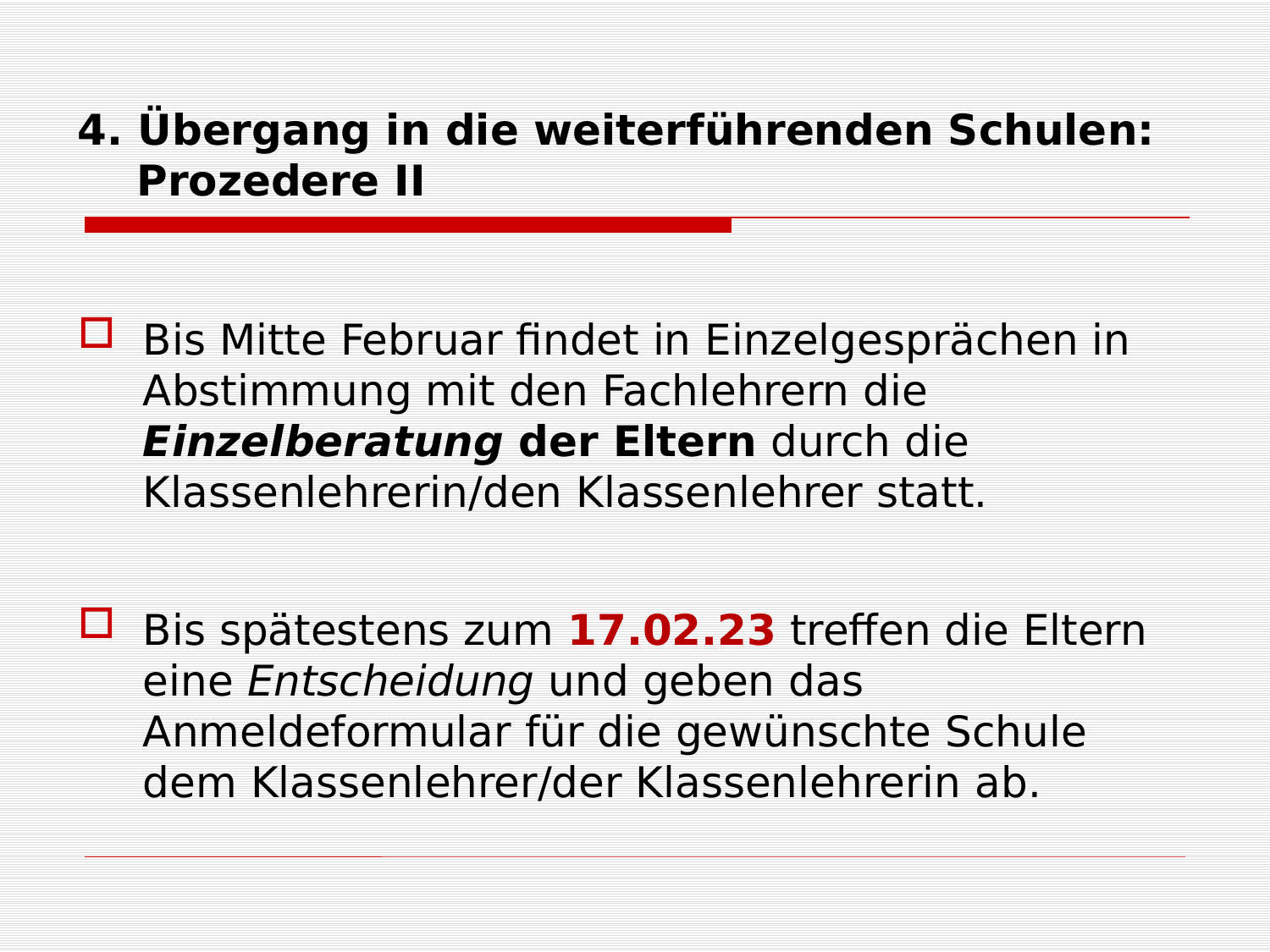

# 4. Übergang in die weiterführenden Schulen: Prozedere II
Bis Mitte Februar findet in Einzelgesprächen in Abstimmung mit den Fachlehrern die Einzelberatung der Eltern durch die Klassenlehrerin/den Klassenlehrer statt.

Bis spätestens zum 17.02.23 treffen die Eltern eine Entscheidung und geben das Anmeldeformular für die gewünschte Schule dem Klassenlehrer/der Klassenlehrerin ab.